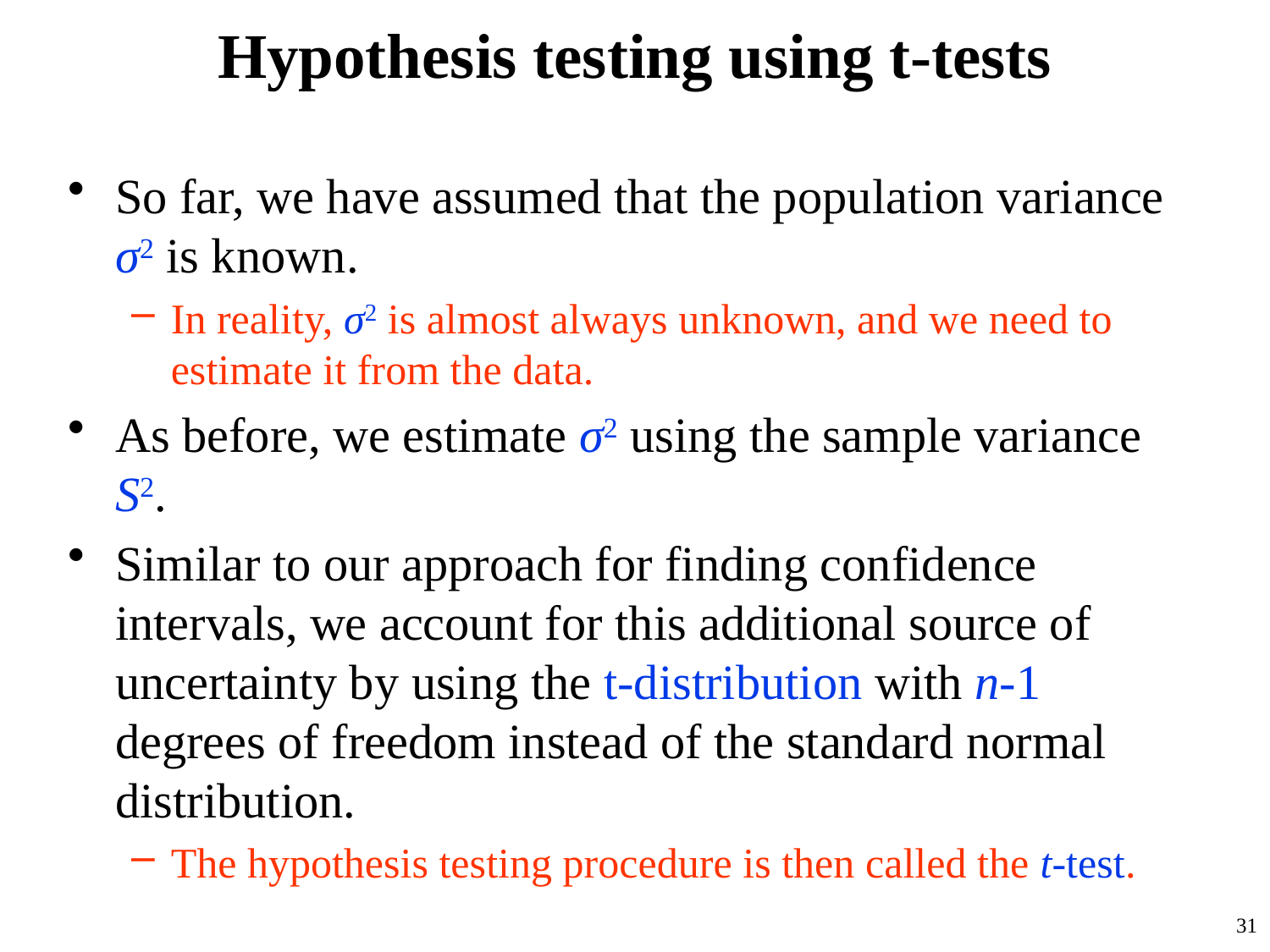

# Hypothesis testing using t-tests
So far, we have assumed that the population variance σ2 is known.
In reality, σ2 is almost always unknown, and we need to estimate it from the data.
As before, we estimate σ2 using the sample variance S2.
Similar to our approach for finding confidence intervals, we account for this additional source of uncertainty by using the t-distribution with n-1 degrees of freedom instead of the standard normal distribution.
The hypothesis testing procedure is then called the t-test.
31